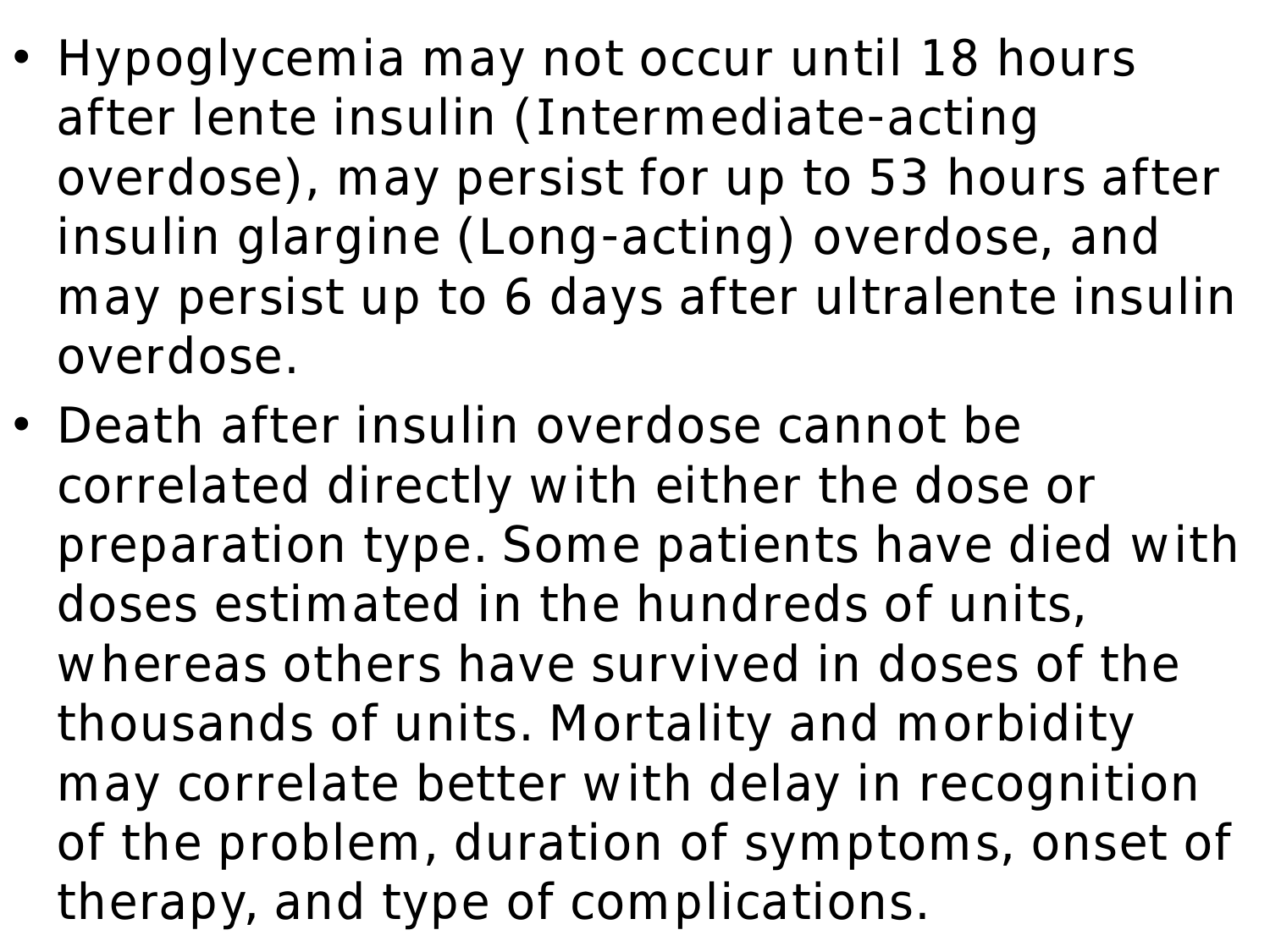

Hypoglycemia may not occur until 18 hours after lente insulin (Intermediate-acting overdose), may persist for up to 53 hours after insulin glargine (Long-acting) overdose, and may persist up to 6 days after ultralente insulin overdose.
Death after insulin overdose cannot be correlated directly with either the dose or preparation type. Some patients have died with doses estimated in the hundreds of units, whereas others have survived in doses of the thousands of units. Mortality and morbidity may correlate better with delay in recognition of the problem, duration of symptoms, onset of therapy, and type of complications.